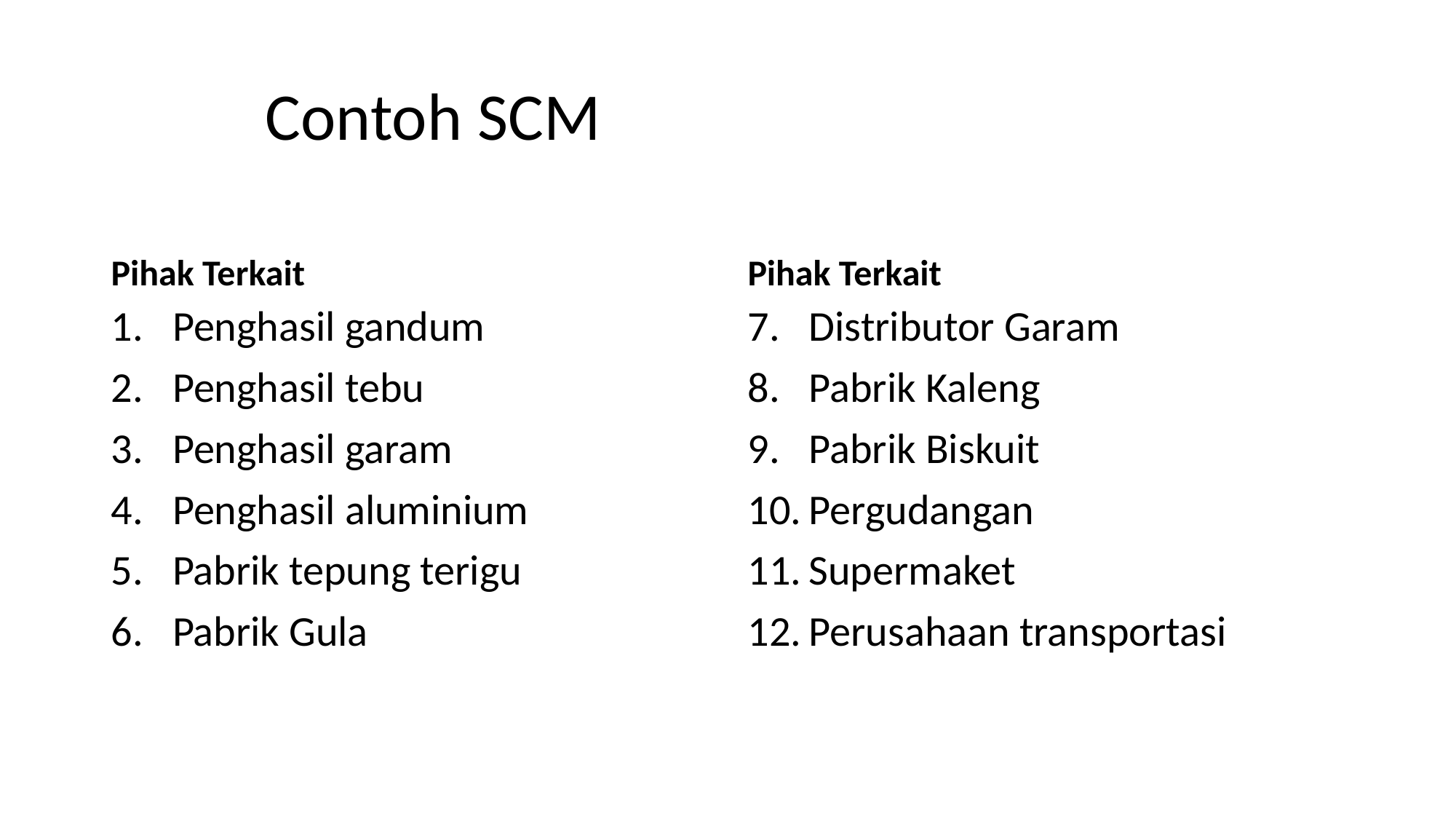

# Contoh SCM
Pihak Terkait
Pihak Terkait
Penghasil gandum
Penghasil tebu
Penghasil garam
Penghasil aluminium
Pabrik tepung terigu
Pabrik Gula
Distributor Garam
Pabrik Kaleng
Pabrik Biskuit
Pergudangan
Supermaket
Perusahaan transportasi